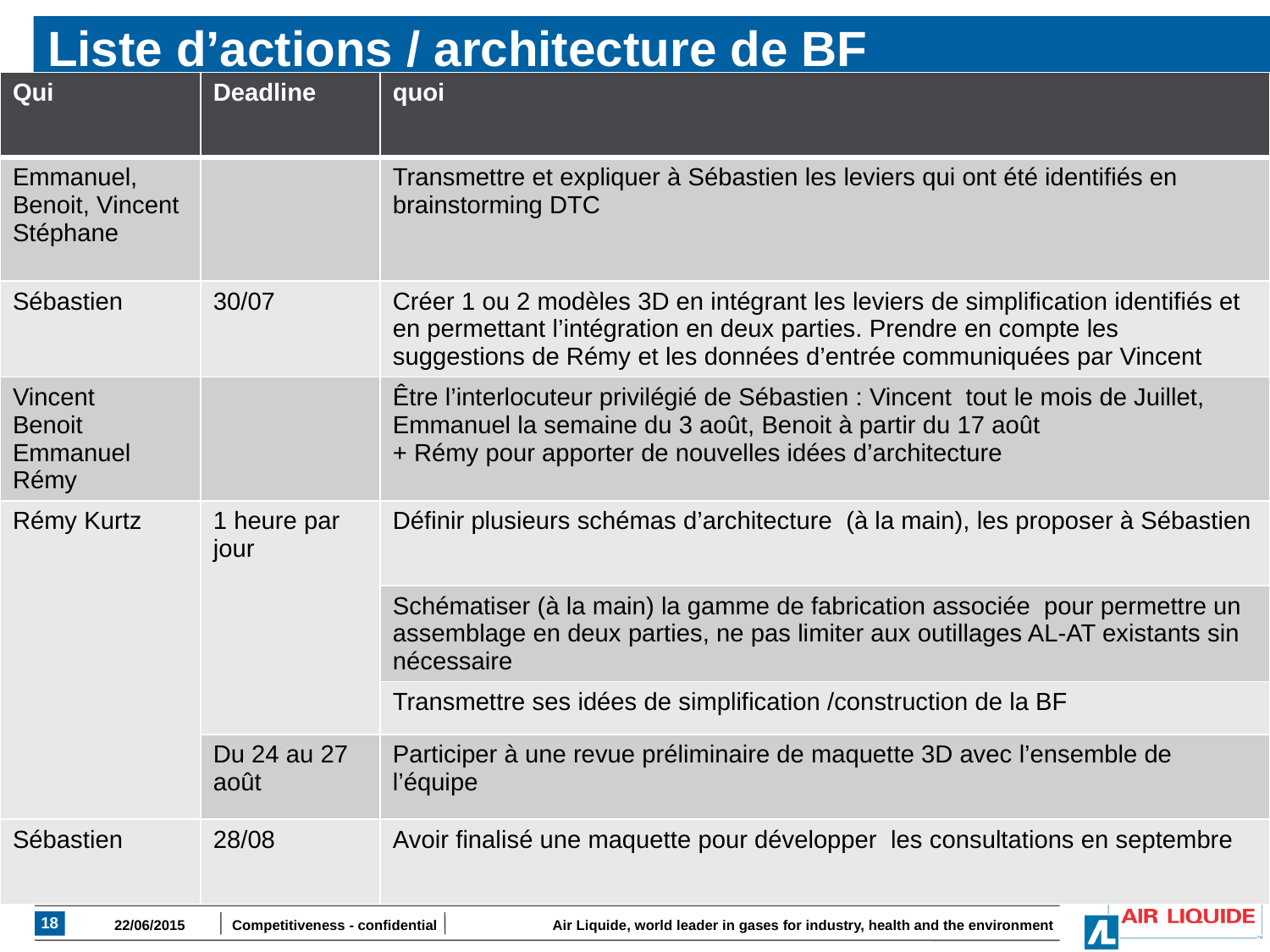

# Liste d’actions / architecture de BF
| Qui | Deadline | quoi |
| --- | --- | --- |
| Emmanuel, Benoit, Vincent Stéphane |  | Transmettre et expliquer à Sébastien les leviers qui ont été identifiés en brainstorming DTC |
| Sébastien | 30/07 | Créer 1 ou 2 modèles 3D en intégrant les leviers de simplification identifiés et en permettant l’intégration en deux parties. Prendre en compte les suggestions de Rémy et les données d’entrée communiquées par Vincent |
| Vincent Benoit Emmanuel Rémy |  | Être l’interlocuteur privilégié de Sébastien : Vincent tout le mois de Juillet, Emmanuel la semaine du 3 août, Benoit à partir du 17 août + Rémy pour apporter de nouvelles idées d’architecture |
| Rémy Kurtz | 1 heure par jour | Définir plusieurs schémas d’architecture (à la main), les proposer à Sébastien |
|  |  | Schématiser (à la main) la gamme de fabrication associée pour permettre un assemblage en deux parties, ne pas limiter aux outillages AL-AT existants sin nécessaire |
|  |  | Transmettre ses idées de simplification /construction de la BF |
|  | Du 24 au 27 août | Participer à une revue préliminaire de maquette 3D avec l’ensemble de l’équipe |
| Sébastien | 28/08 | Avoir finalisé une maquette pour développer les consultations en septembre |